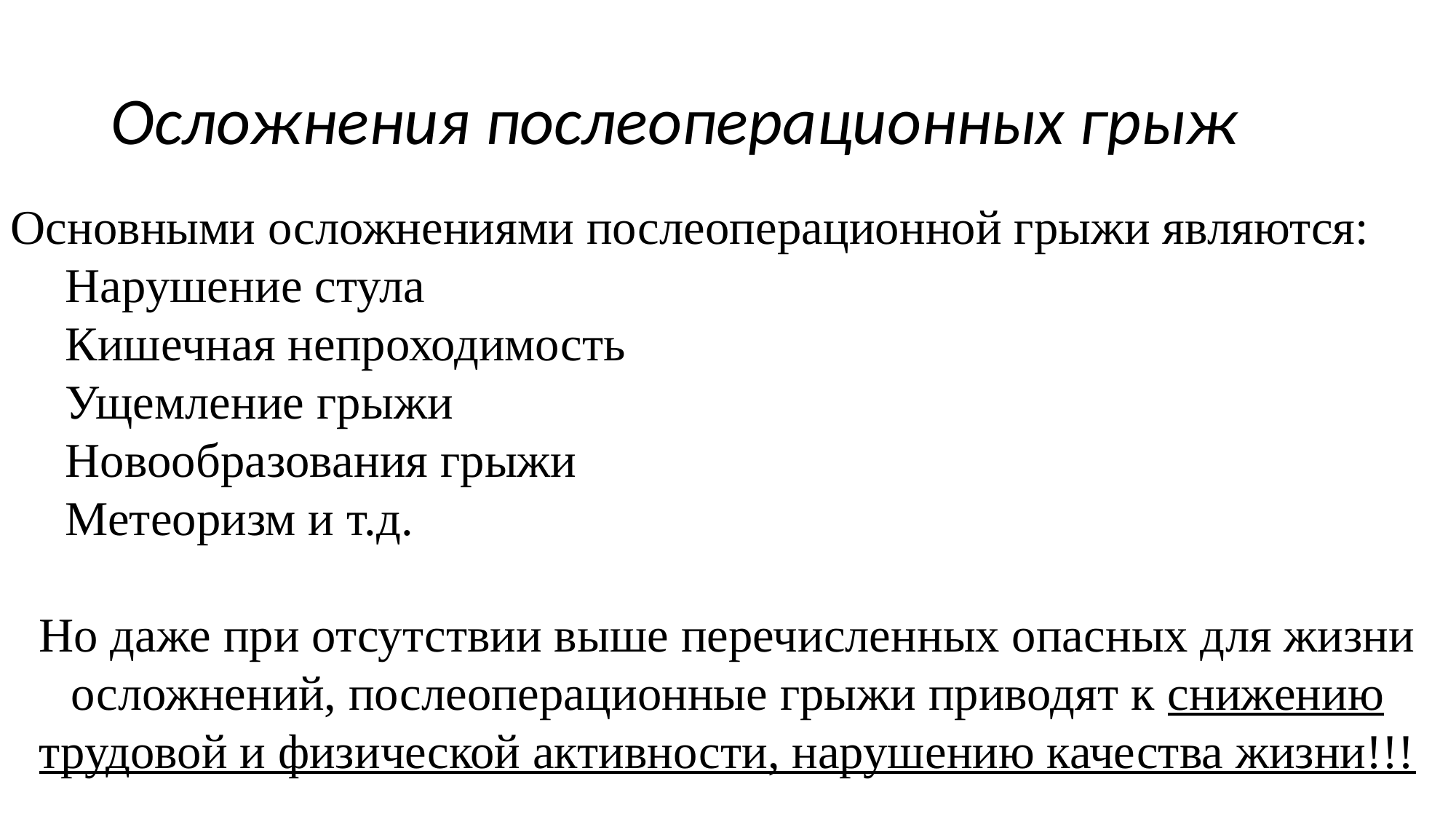

# Осложнения послеоперационных грыж
Основными осложнениями послеоперационной грыжи являются:
Нарушение стула
Кишечная непроходимость
Ущемление грыжи
Новообразования грыжи
Метеоризм и т.д.

Но даже при отсутствии выше перечисленных опасных для жизни осложнений, послеоперационные грыжи приводят к снижению трудовой и физической активности, нарушению качества жизни!!!